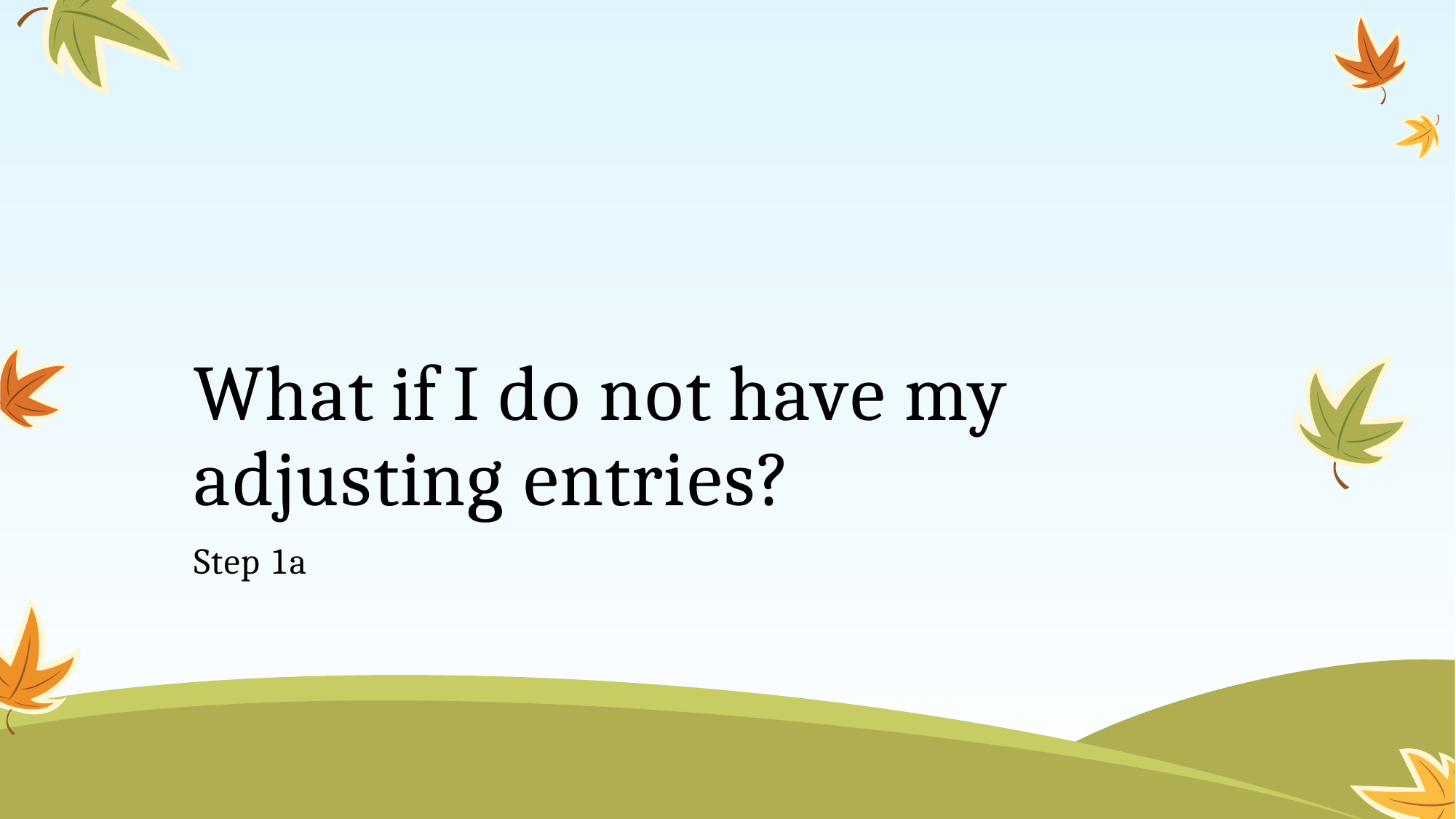

# What if I do not have my adjusting entries?
Step 1a